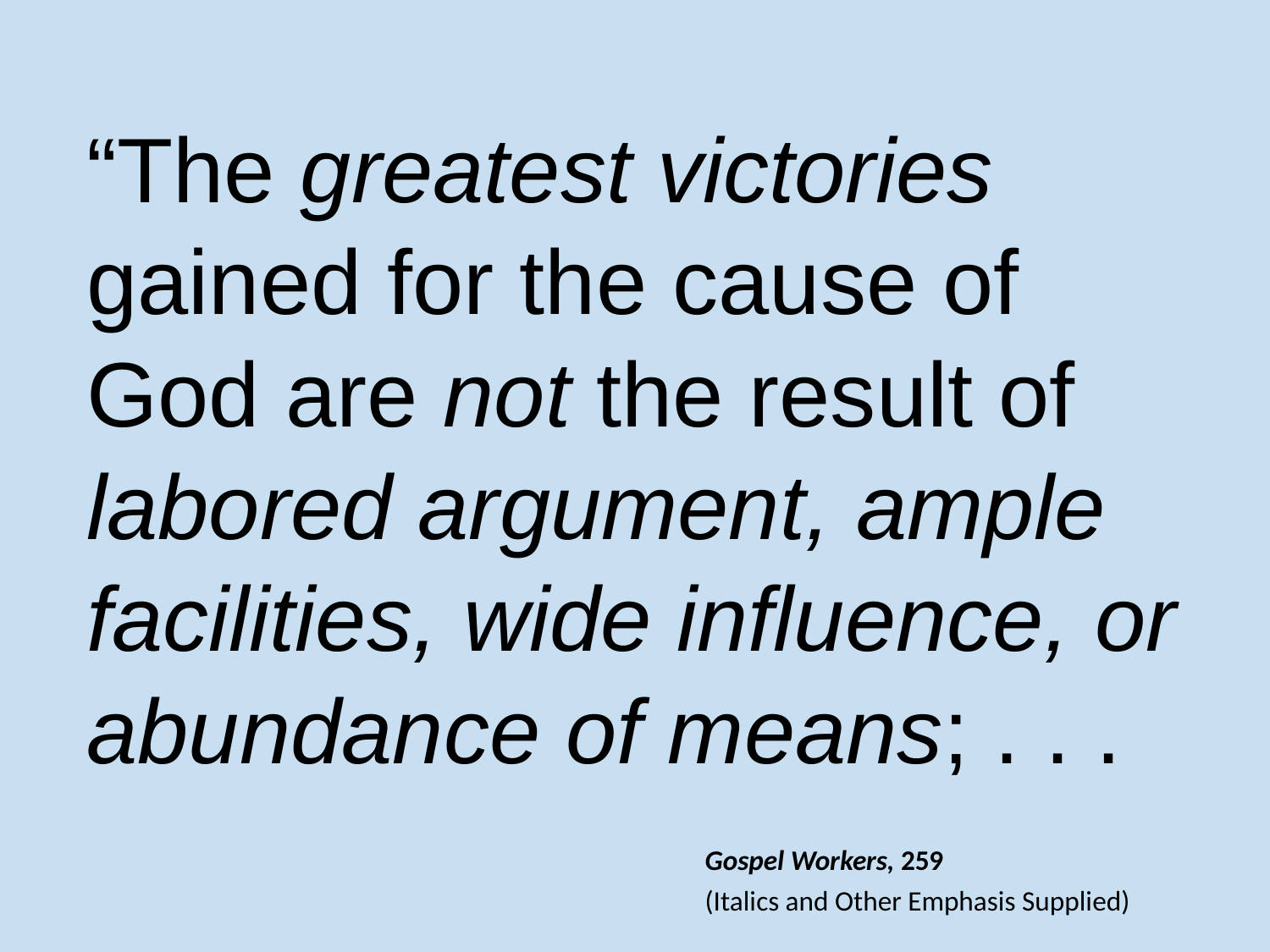

“The greatest victories
gained for the cause of
God are not the result of
labored argument, ample
facilities, wide influence, or
abundance of means; . . .
Gospel Workers, 259
(Italics and Other Emphasis Supplied)